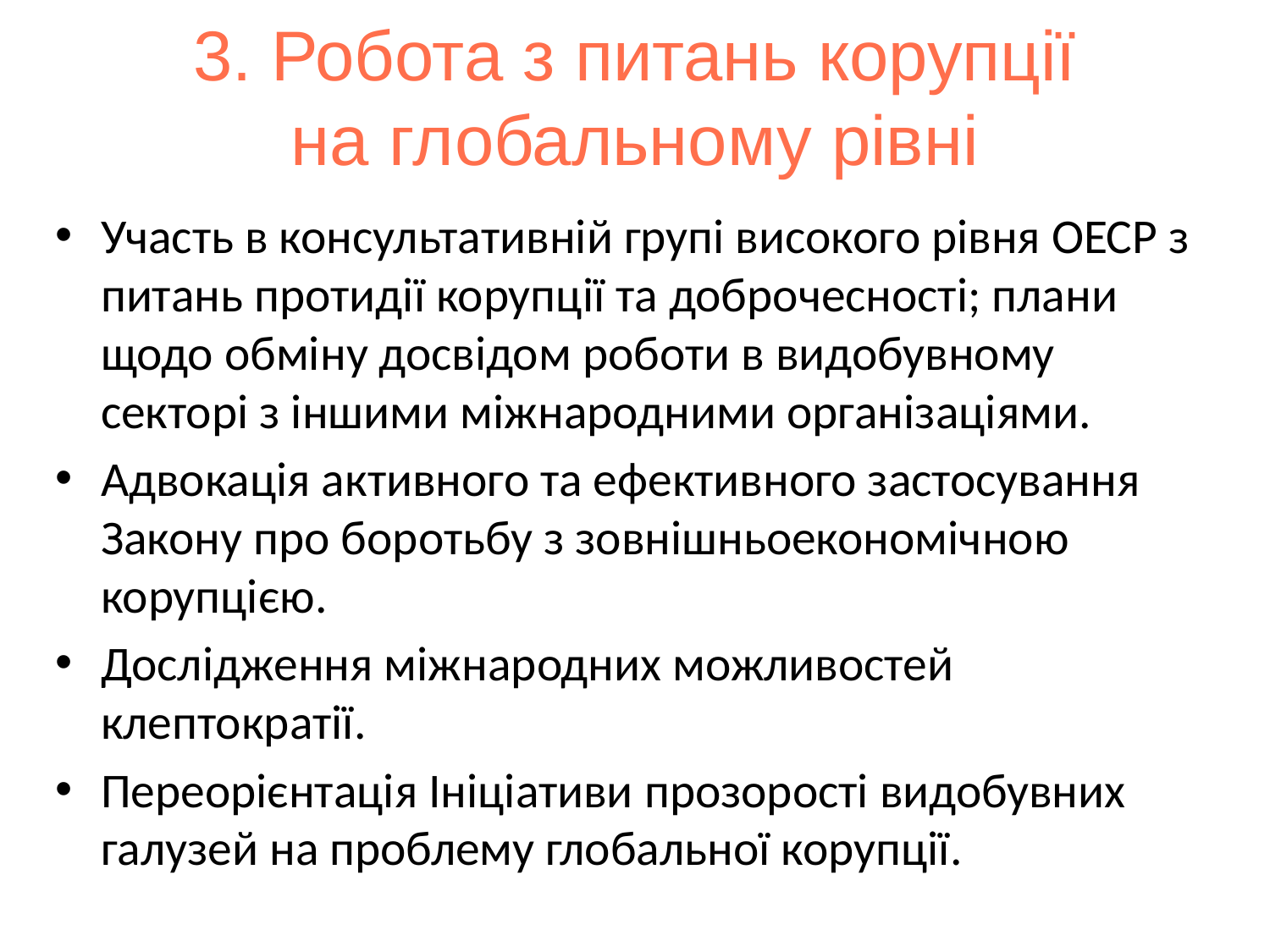

# 3. Робота з питань корупції на глобальному рівні

Участь в консультативній групі високого рівня ОЕСР з питань протидії корупції та доброчесності; плани щодо обміну досвідом роботи в видобувному секторі з іншими міжнародними організаціями.
Адвокація активного та ефективного застосування Закону про боротьбу з зовнішньоекономічною корупцією.
Дослідження міжнародних можливостей клептократії.
Переорієнтація Ініціативи прозорості видобувних галузей на проблему глобальної корупції.